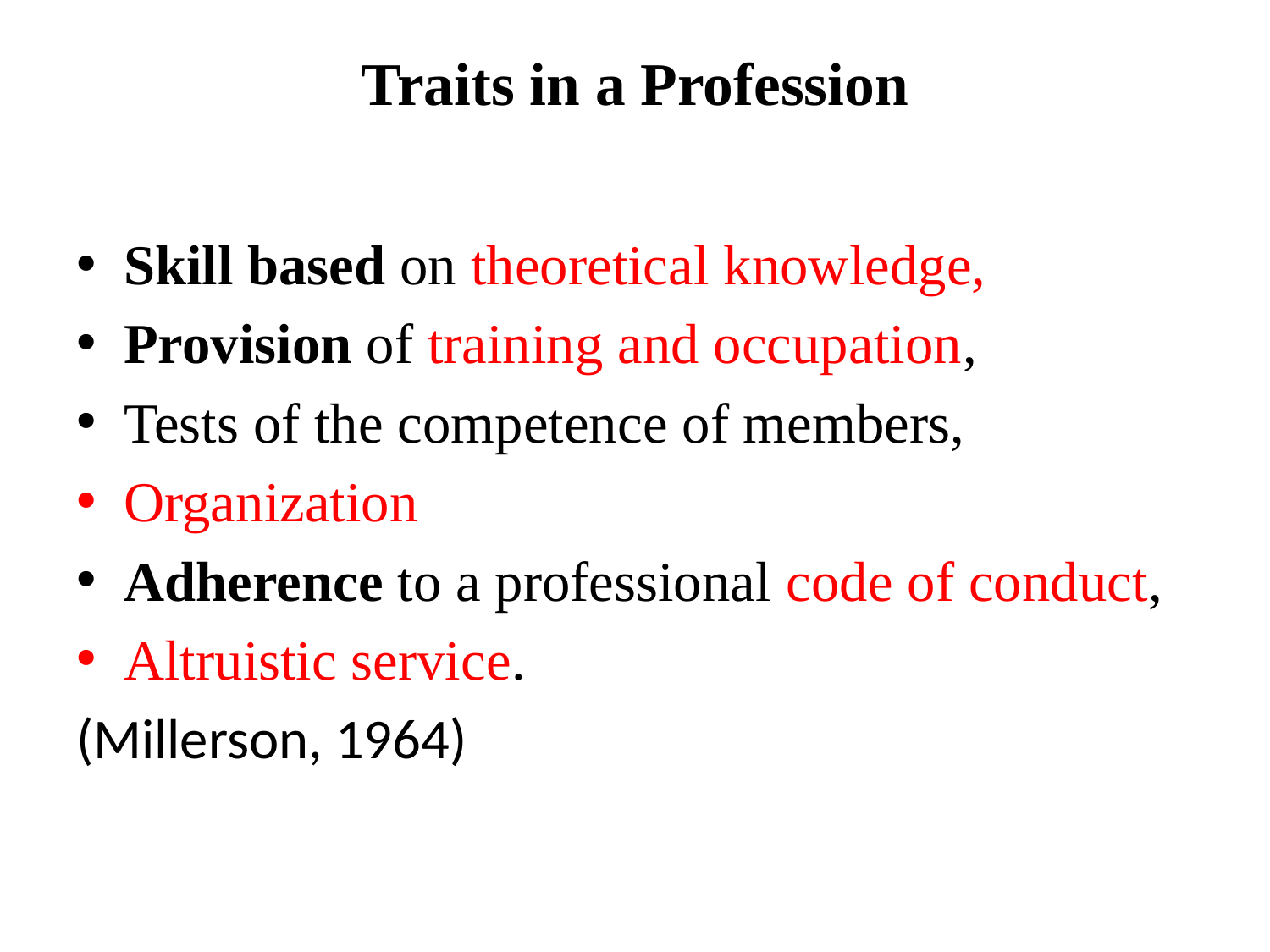

# Traits in a Profession
Skill based on theoretical knowledge,
Provision of training and occupation,
Tests of the competence of members,
Organization
Adherence to a professional code of conduct,
Altruistic service.
(Millerson, 1964)